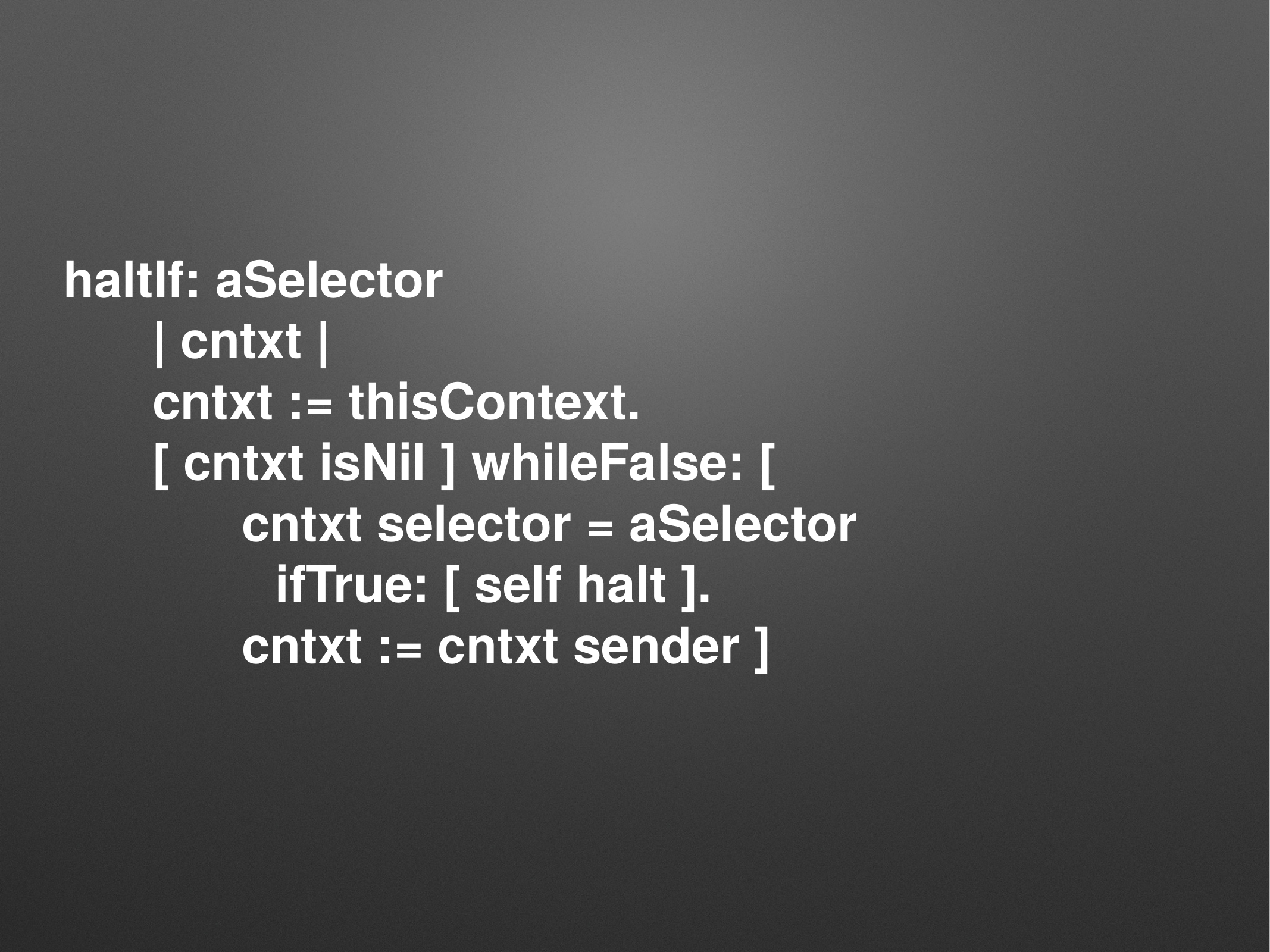

# haltIf: aSelector
	| cntxt |
	cntxt := thisContext.
	[ cntxt isNil ] whileFalse: [
		cntxt selector = aSelector
               ifTrue: [ self halt ].
		cntxt := cntxt sender ]